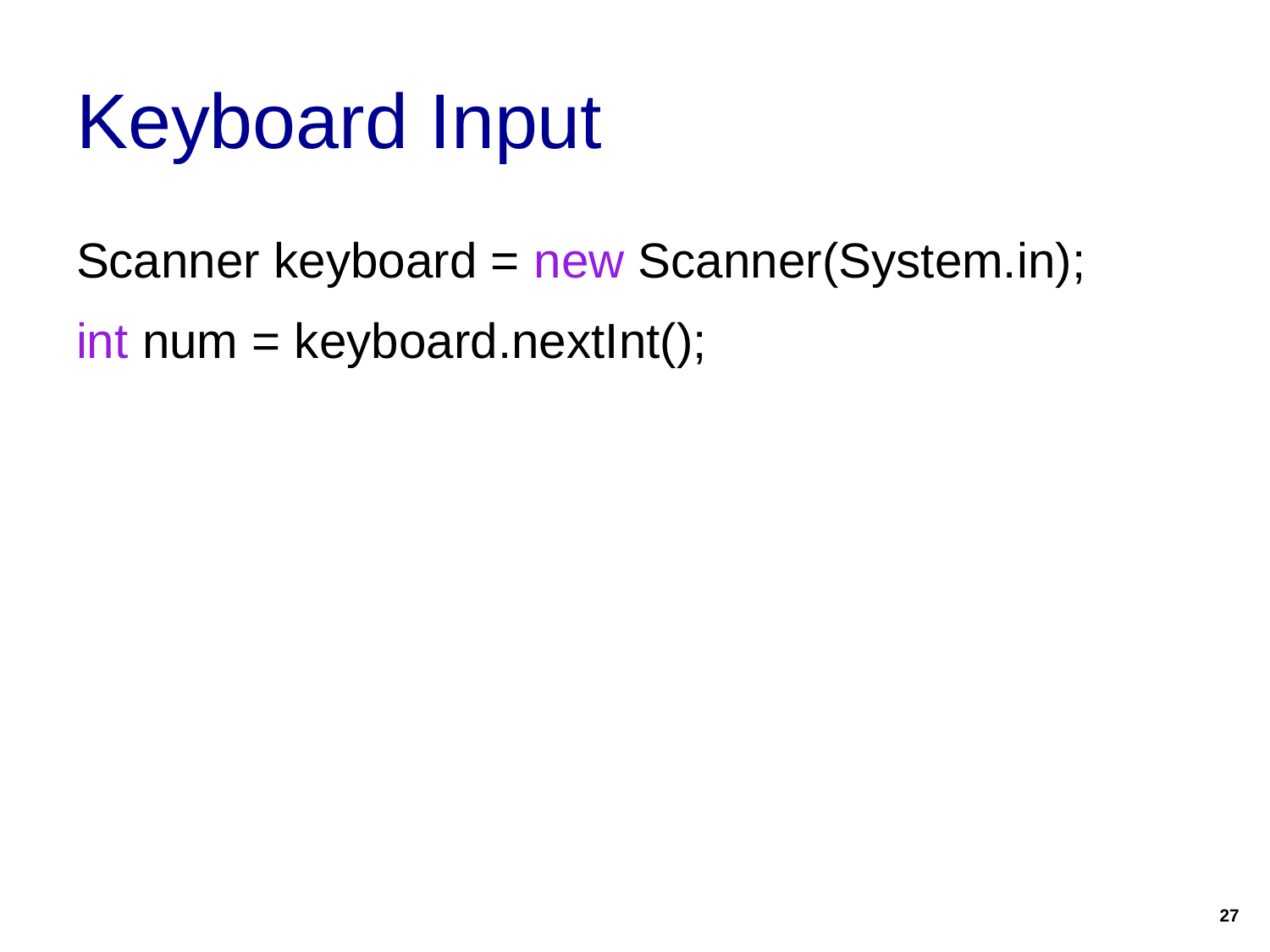

# Keyboard Input
Scanner keyboard = new Scanner(System.in);
int num = keyboard.nextInt();
27